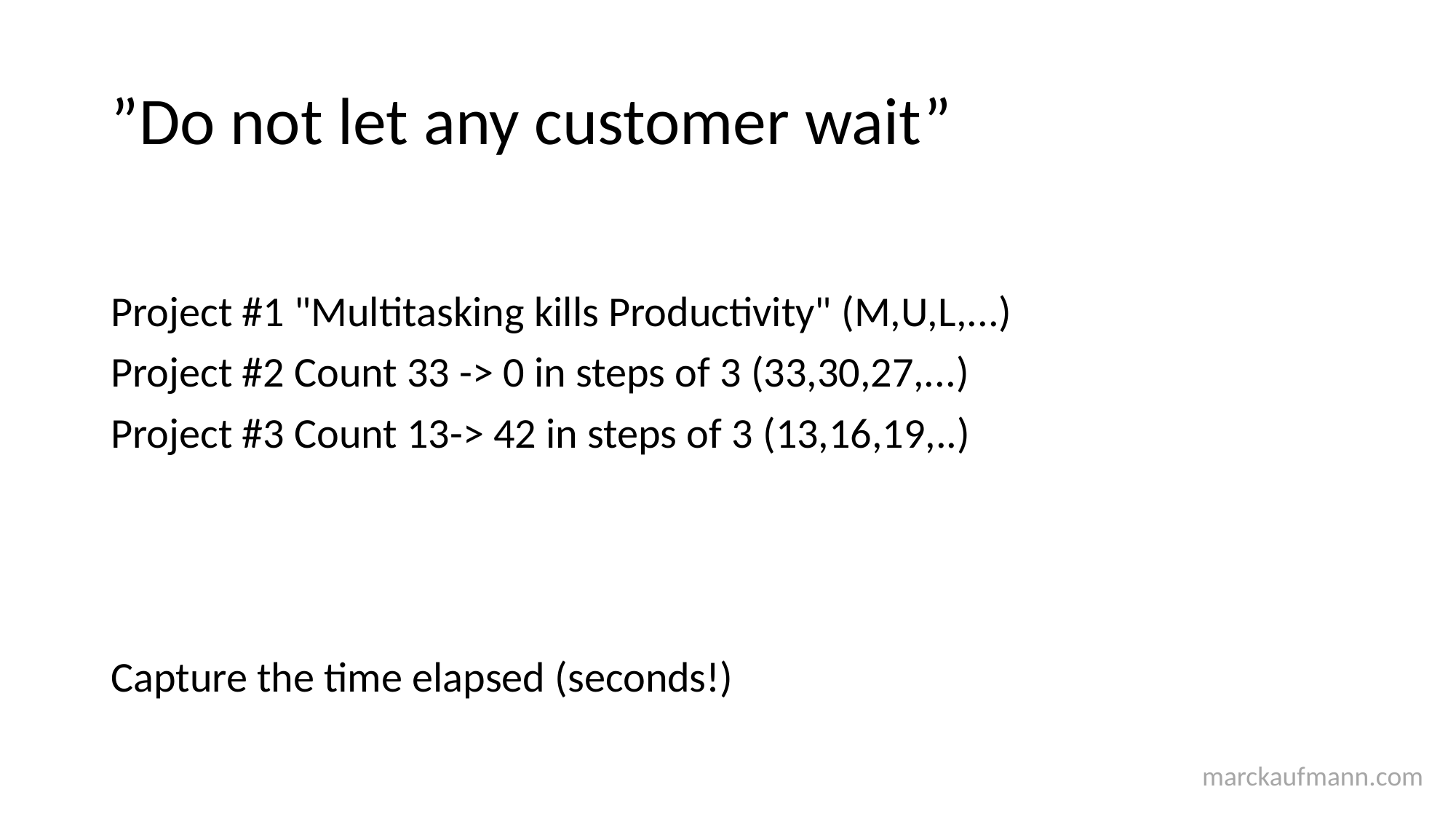

# ”Do not let any customer wait”

Project #1 "Multitasking kills Productivity" (M,U,L,...)
Project #2 Count 33 -> 0 in steps of 3 (33,30,27,...)
Project #3 Count 13-> 42 in steps of 3 (13,16,19,..)

Capture the time elapsed (seconds!)
marckaufmann.com